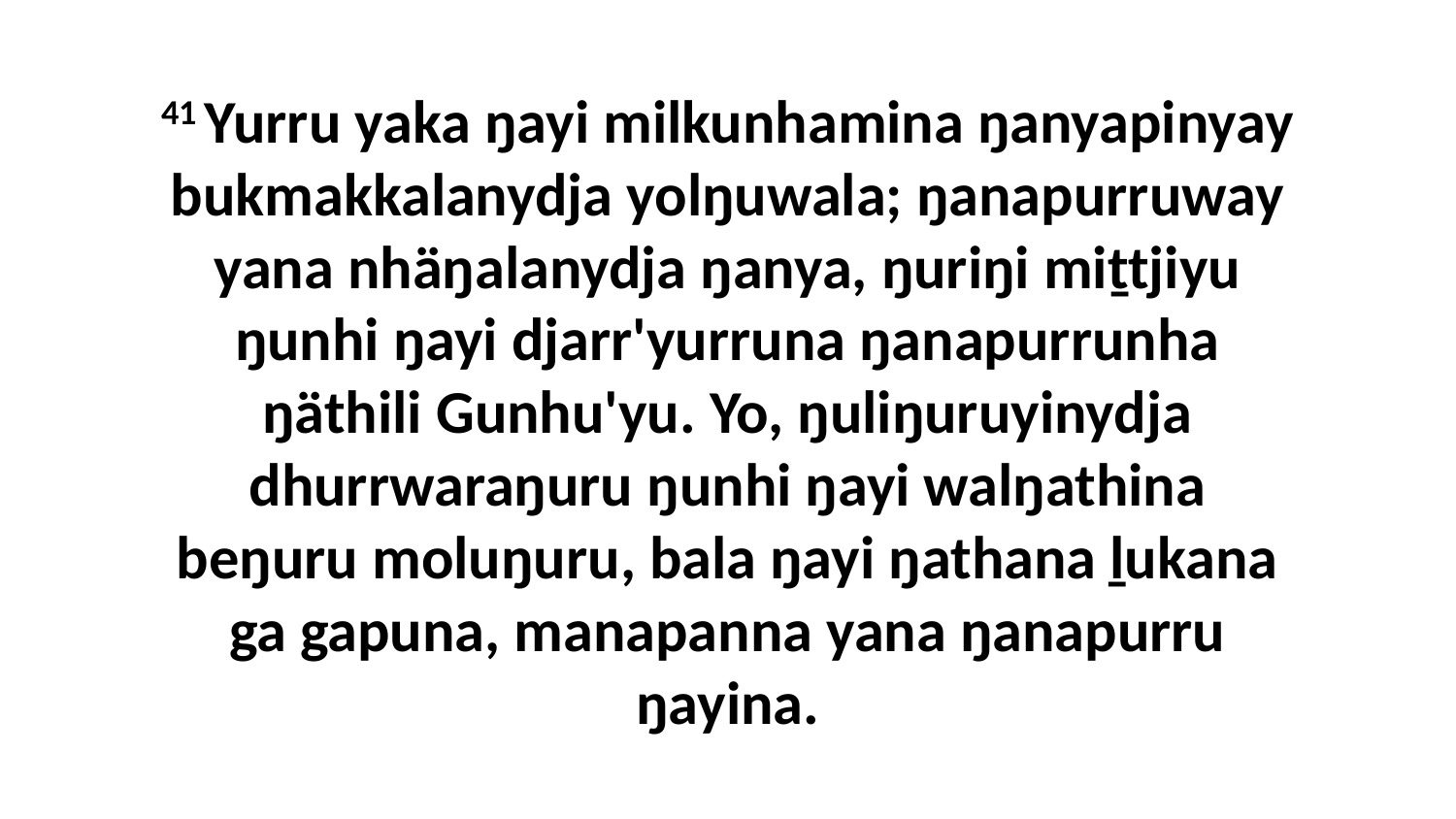

41 Yurru yaka ŋayi milkunhamina ŋanyapinyay bukmakkalanydja yolŋuwala; ŋanapurruway yana nhäŋalanydja ŋanya, ŋuriŋi miṯtjiyu ŋunhi ŋayi djarr'yurruna ŋanapurrunha ŋäthili Gunhu'yu. Yo, ŋuliŋuruyinydja dhurrwaraŋuru ŋunhi ŋayi walŋathina beŋuru moluŋuru, bala ŋayi ŋathana ḻukana ga gapuna, manapanna yana ŋanapurru ŋayina.